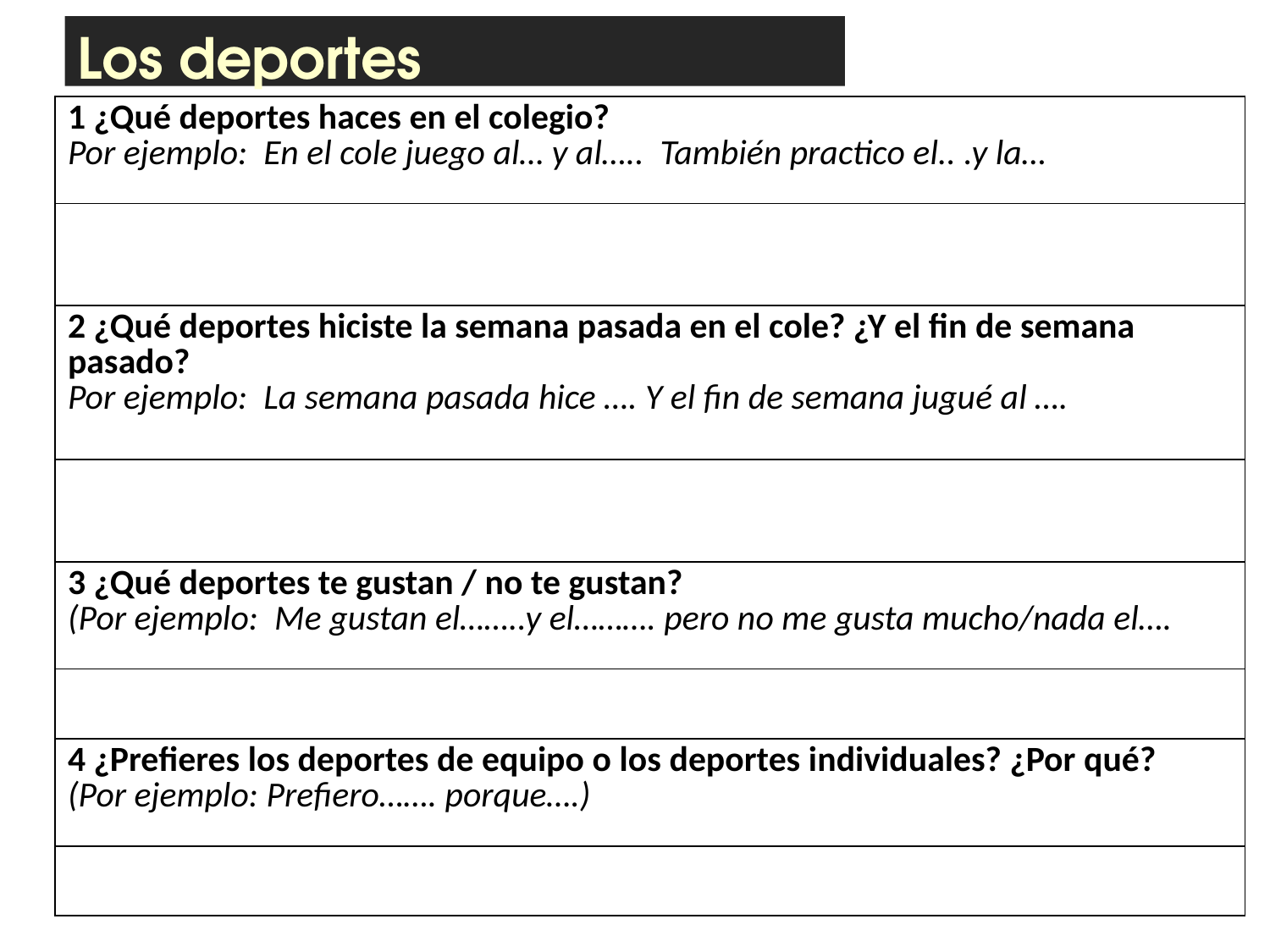

Los deportes
| 1 ¿Qué deportes haces en el colegio? Por ejemplo: En el cole juego al… y al….. También practico el.. .y la… |
| --- |
|  |
| 2 ¿Qué deportes hiciste la semana pasada en el cole? ¿Y el fin de semana pasado? Por ejemplo: La semana pasada hice …. Y el fin de semana jugué al …. |
|  |
| 3 ¿Qué deportes te gustan / no te gustan? (Por ejemplo: Me gustan el……..y el………. pero no me gusta mucho/nada el…. |
|  |
| 4 ¿Prefieres los deportes de equipo o los deportes individuales? ¿Por qué? (Por ejemplo: Prefiero……. porque….) |
|  |